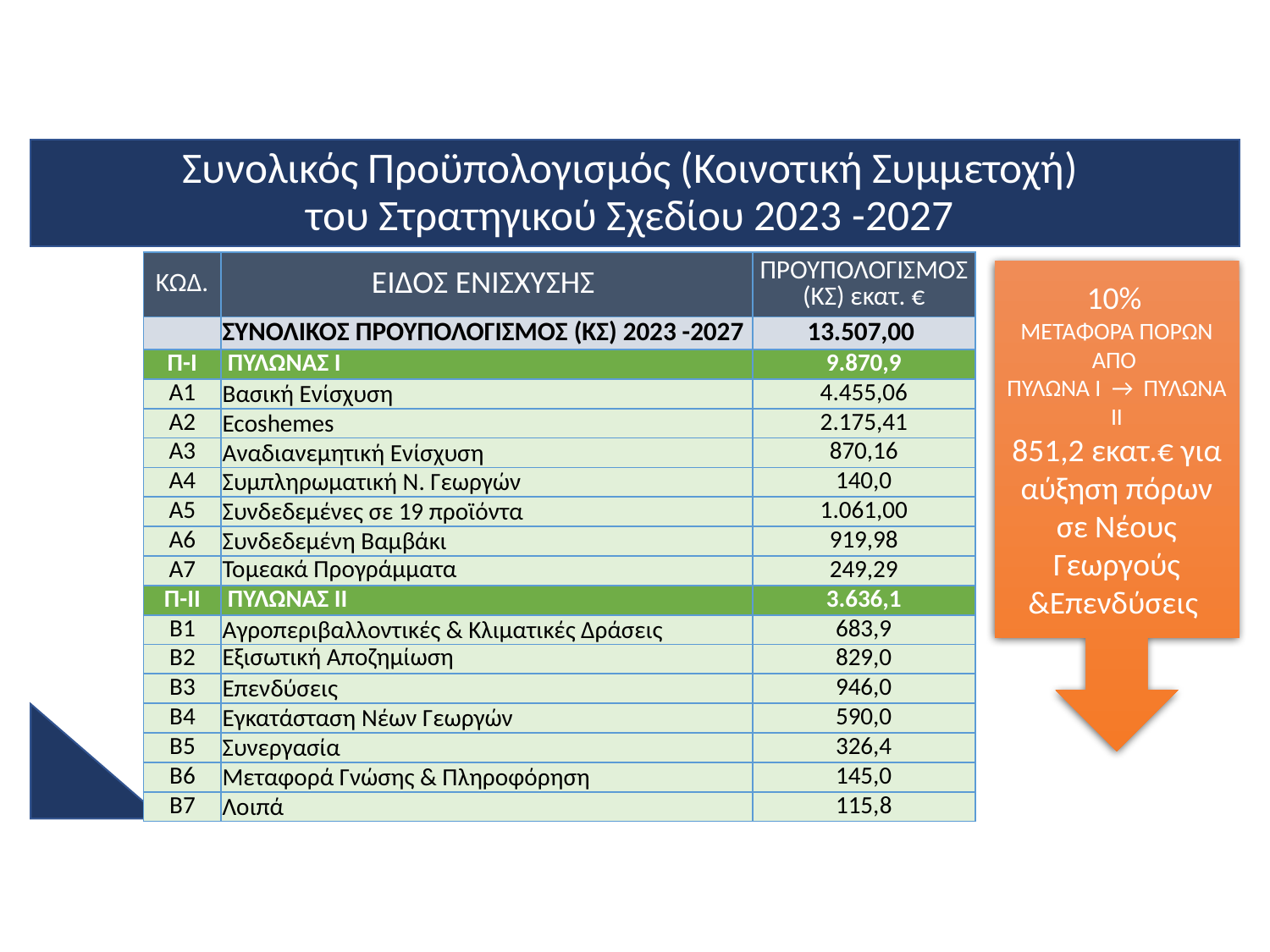

Συνολικός Προϋπολογισμός (Κοινοτική Συμμετοχή)
του Στρατηγικού Σχεδίου 2023 -2027
| ΚΩΔ. | ΕΙΔΟΣ ΕΝΙΣΧΥΣΗΣ | ΠΡΟΥΠΟΛΟΓΙΣΜΟΣ (ΚΣ) εκατ. € |
| --- | --- | --- |
|  | ΣΥΝΟΛΙΚΟΣ ΠΡΟΥΠΟΛΟΓΙΣΜΟΣ (ΚΣ) 2023 -2027 | 13.507,00 |
| Π-Ι | ΠΥΛΩΝΑΣ Ι | 9.870,9 |
| Α1 | Βασική Ενίσχυση | 4.455,06 |
| Α2 | Ecoshemes | 2.175,41 |
| Α3 | Αναδιανεμητική Ενίσχυση | 870,16 |
| Α4 | Συμπληρωματική Ν. Γεωργών | 140,0 |
| Α5 | Συνδεδεμένες σε 19 προϊόντα | 1.061,00 |
| Α6 | Συνδεδεμένη Βαμβάκι | 919,98 |
| Α7 | Τομεακά Προγράμματα | 249,29 |
| Π-ΙΙ | ΠΥΛΩΝΑΣ ΙΙ | 3.636,1 |
| Β1 | Αγροπεριβαλλοντικές & Κλιματικές Δράσεις | 683,9 |
| Β2 | Εξισωτική Αποζημίωση | 829,0 |
| Β3 | Επενδύσεις | 946,0 |
| Β4 | Εγκατάσταση Νέων Γεωργών | 590,0 |
| Β5 | Συνεργασία | 326,4 |
| Β6 | Μεταφορά Γνώσης & Πληροφόρηση | 145,0 |
| B7 | Λοιπά | 115,8 |
10%
ΜΕΤΑΦΟΡΑ ΠΟΡΩΝ ΑΠΟ
ΠΥΛΩΝΑ Ι  →  ΠΥΛΩΝΑ ΙΙ
851,2 εκατ.€ για αύξηση πόρων σε Νέους Γεωργούς &Επενδύσεις